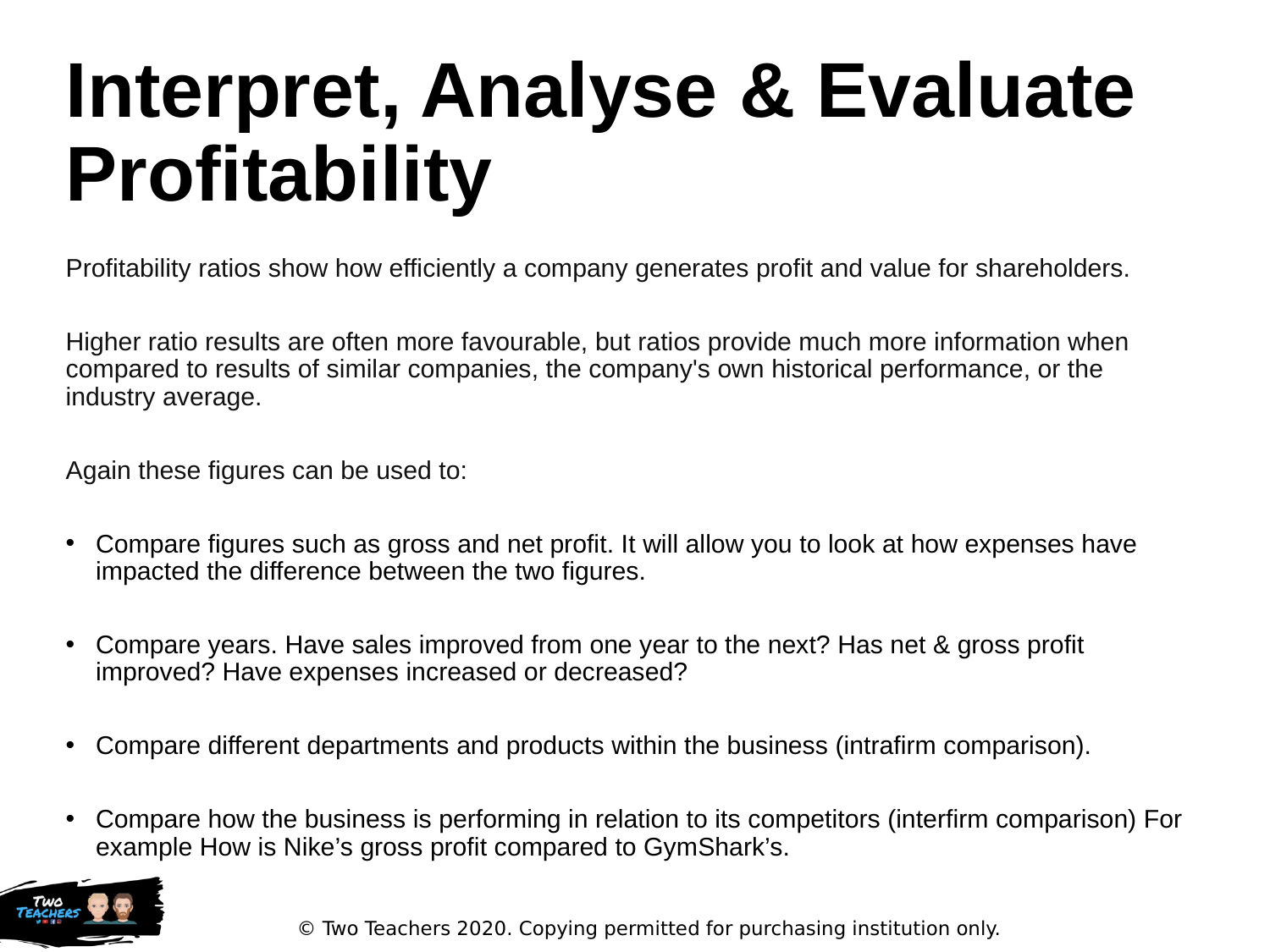

# Interpret, Analyse & Evaluate Profitability
Profitability ratios show how efficiently a company generates profit and value for shareholders.

Higher ratio results are often more favourable, but ratios provide much more information when compared to results of similar companies, the company's own historical performance, or the industry average.

Again these figures can be used to:

Compare figures such as gross and net profit. It will allow you to look at how expenses have impacted the difference between the two figures.

Compare years. Have sales improved from one year to the next? Has net & gross profit improved? Have expenses increased or decreased?

Compare different departments and products within the business (intrafirm comparison).

Compare how the business is performing in relation to its competitors (interfirm comparison) For example How is Nike’s gross profit compared to GymShark’s.